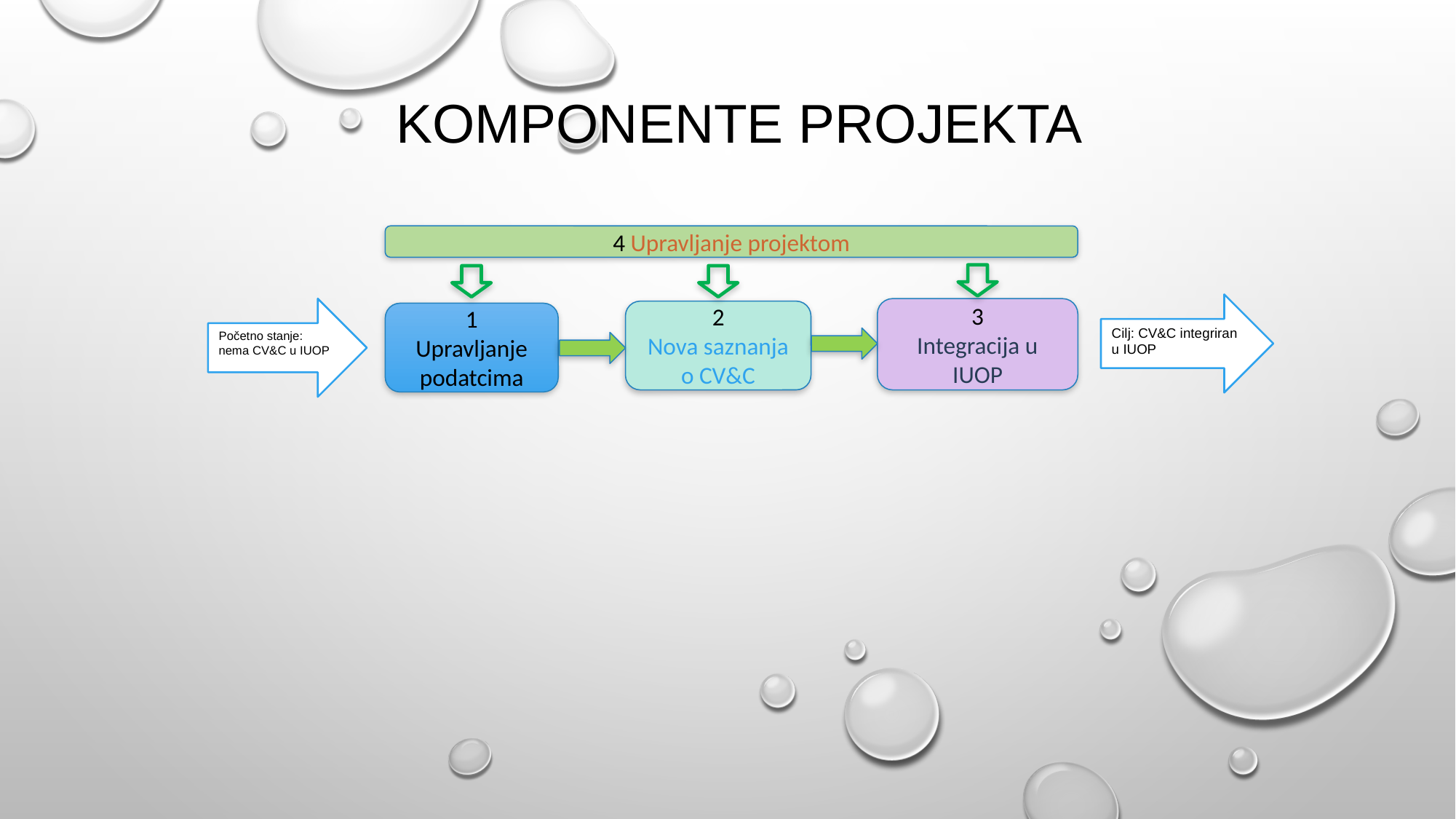

KOMPONENTE PROJEKTA
4 Upravljanje projektom

Cilj: CV&C integriran u IUOP
Početno stanje: nema CV&C u IUOP
3
Integracija u IUOP
2
Nova saznanja o CV&C
1
Upravljanje podatcima